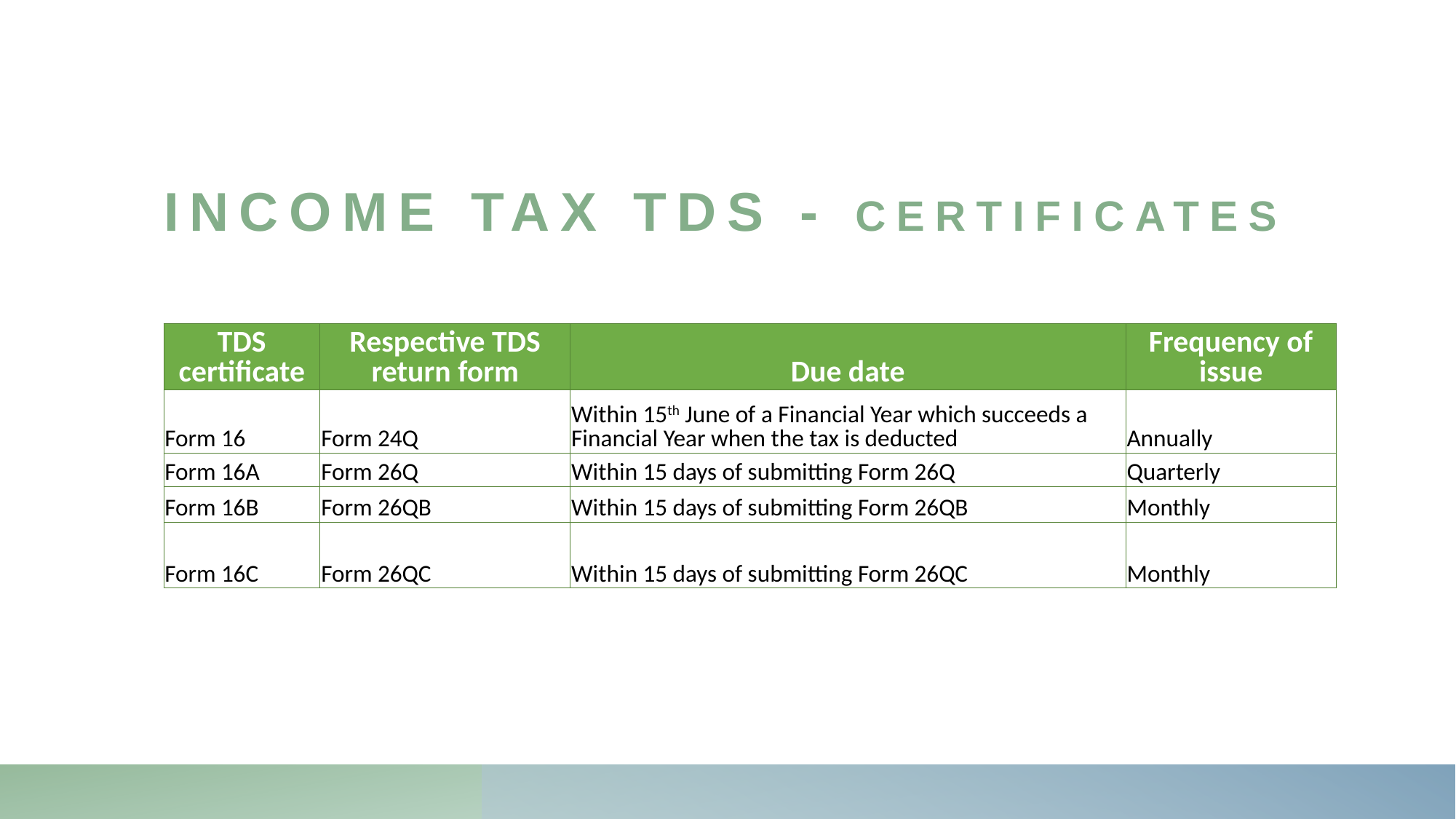

# Income Tax TDS - Certificates
| TDS certificate | Respective TDS return form | Due date | Frequency of issue |
| --- | --- | --- | --- |
| Form 16 | Form 24Q | Within 15th June of a Financial Year which succeeds a Financial Year when the tax is deducted | Annually |
| Form 16A | Form 26Q | Within 15 days of submitting Form 26Q | Quarterly |
| Form 16B | Form 26QB | Within 15 days of submitting Form 26QB | Monthly |
| Form 16C | Form 26QC | Within 15 days of submitting Form 26QC | Monthly |